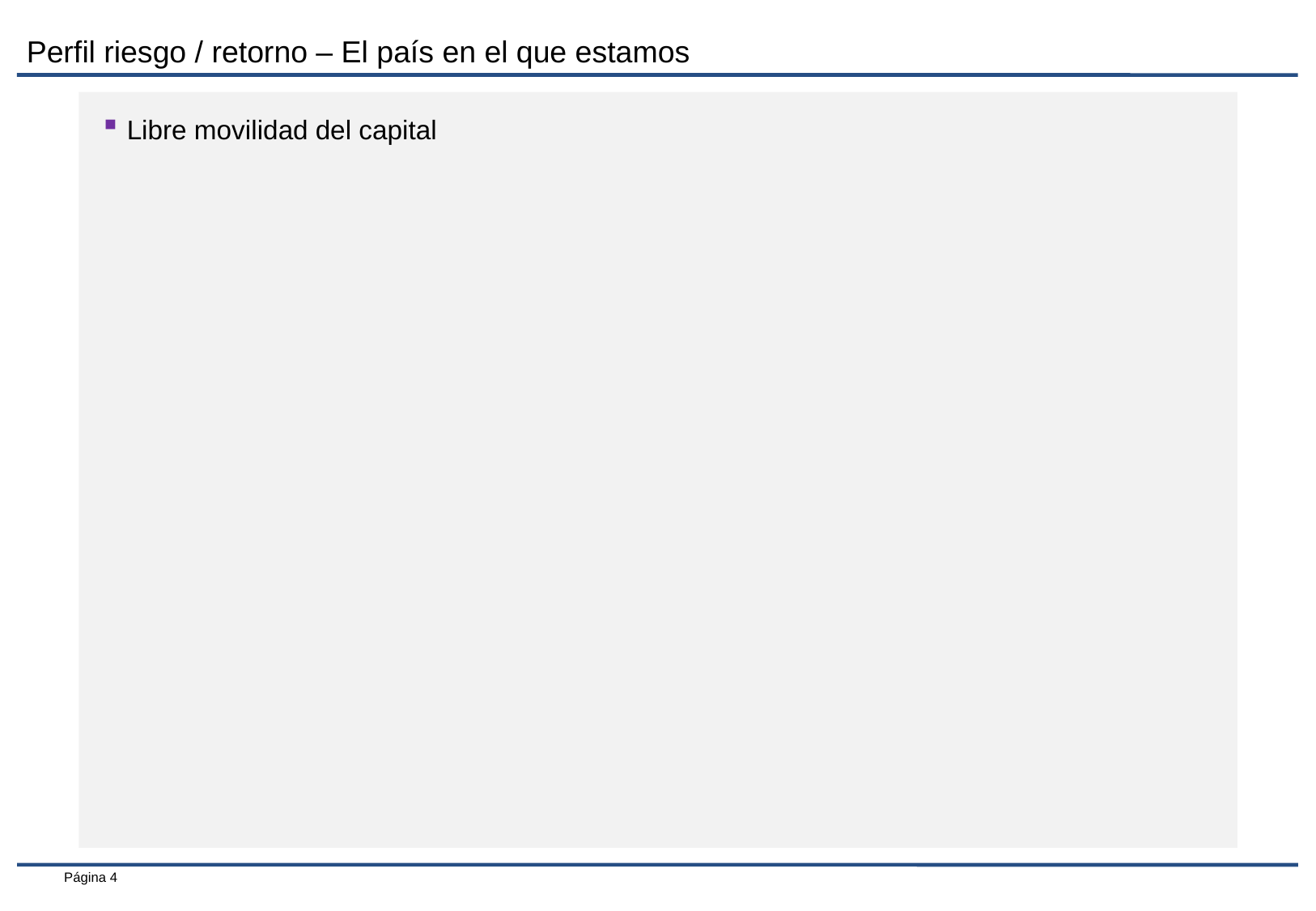

Perfil riesgo / retorno – El país en el que estamos
Libre movilidad del capital